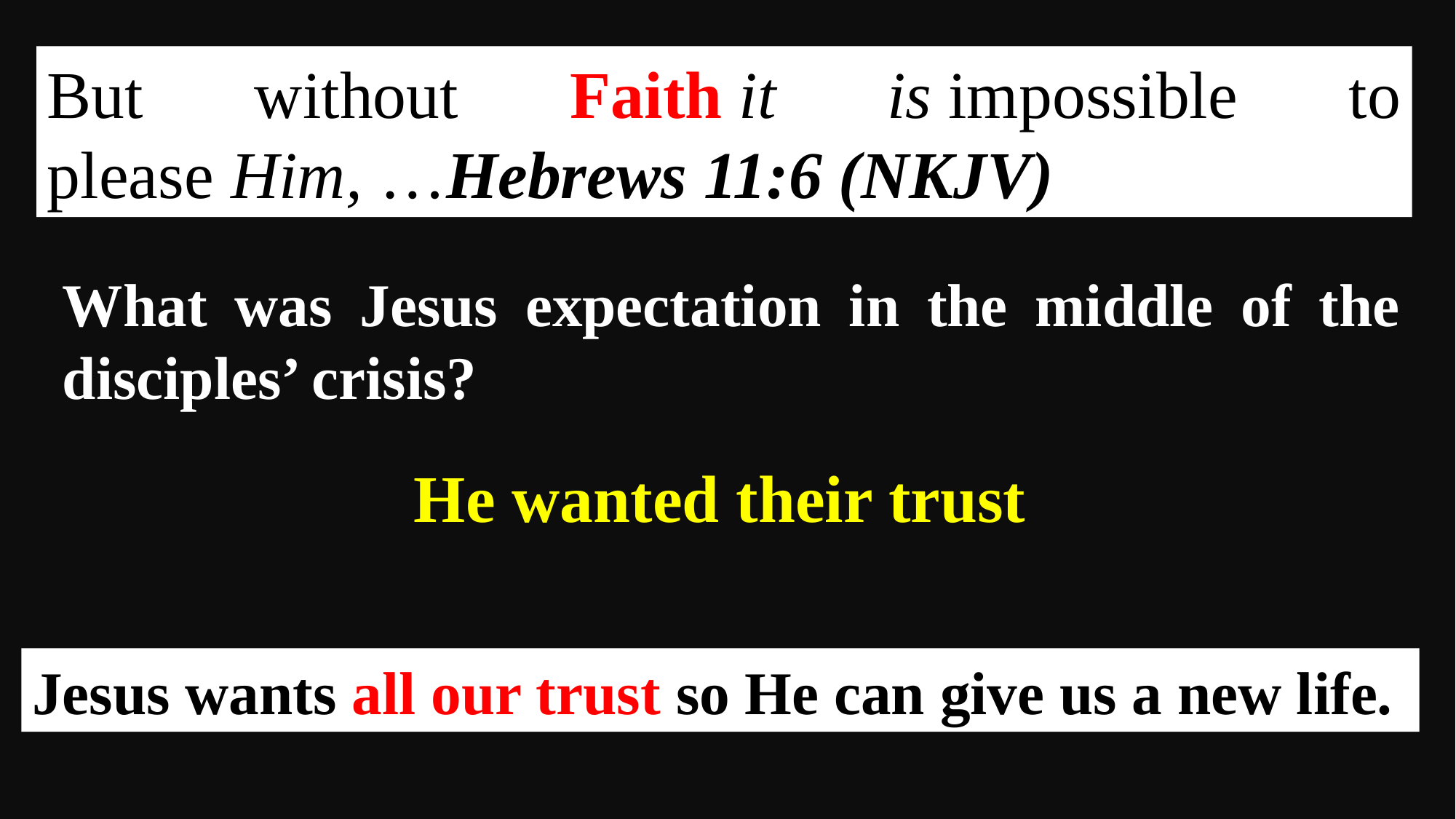

But without Faith it is impossible to please Him, …Hebrews 11:6 (NKJV)
What was Jesus expectation in the middle of the disciples’ crisis?
He wanted their trust
Jesus wants all our trust so He can give us a new life.